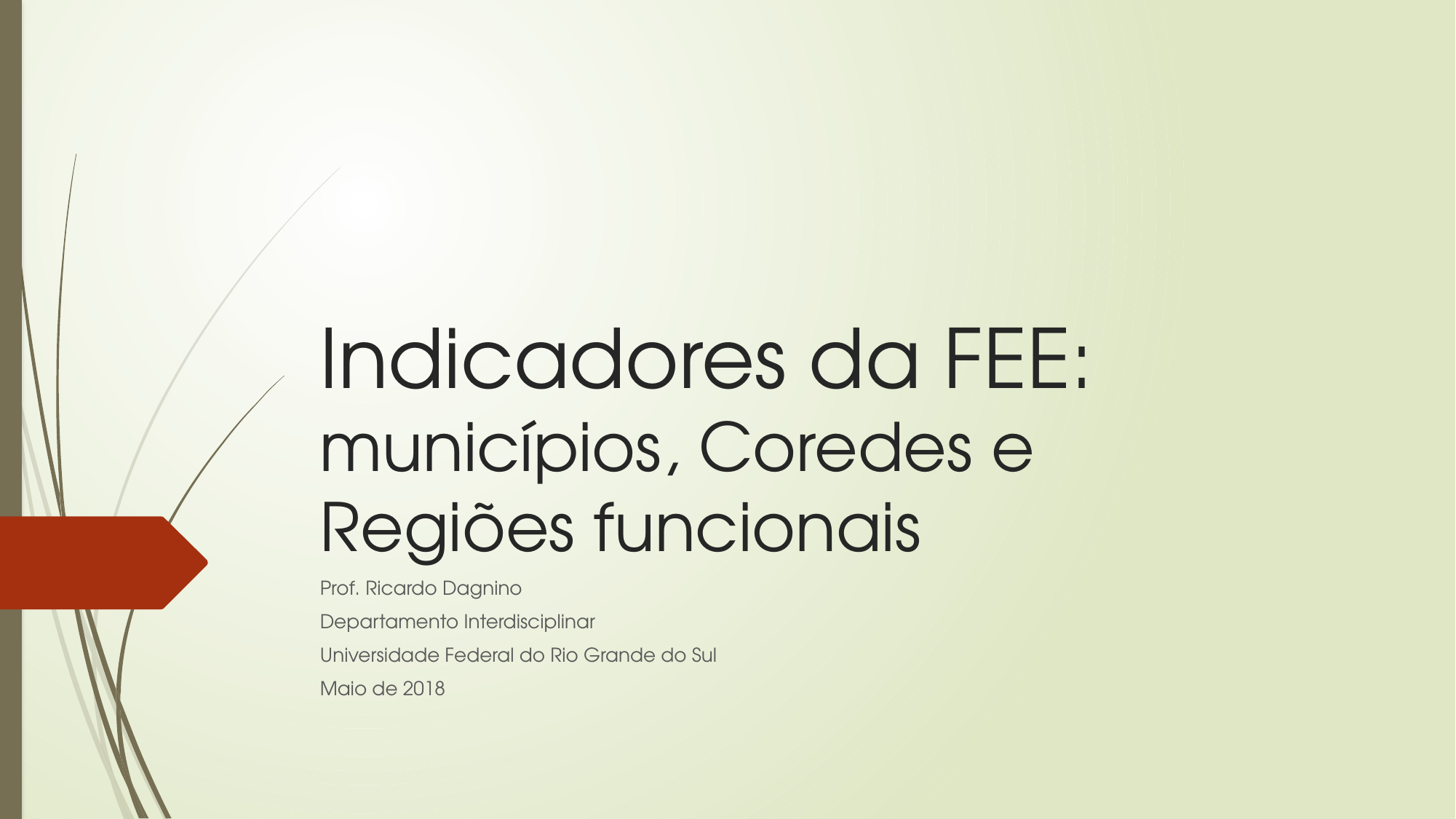

# Indicadores da FEE: municípios, Coredes e Regiões funcionais
Prof. Ricardo Dagnino
Departamento Interdisciplinar
Universidade Federal do Rio Grande do Sul
Maio de 2018